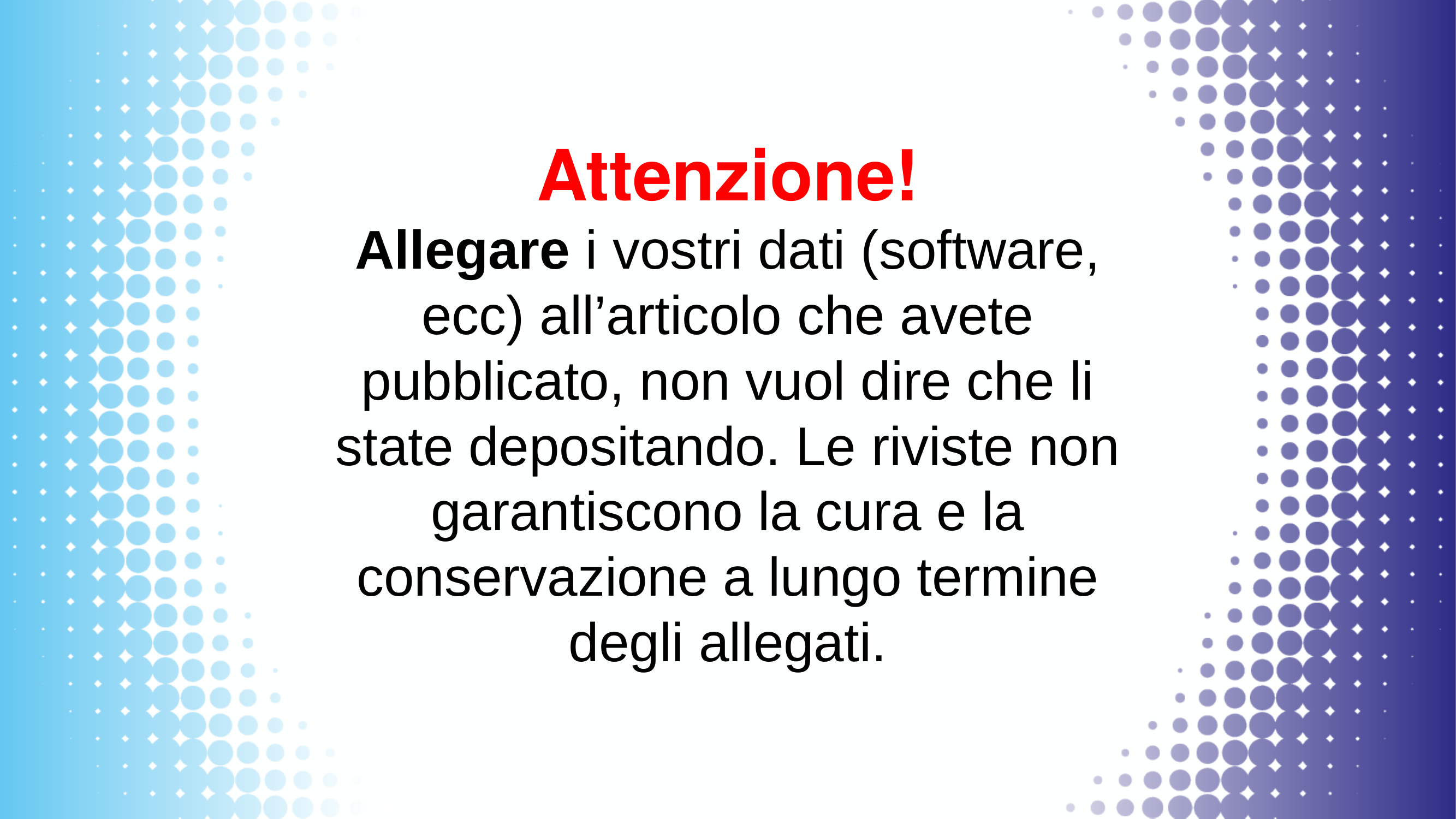

Attenzione!
Allegare i vostri dati (software, ecc) all’articolo che avete pubblicato, non vuol dire che li state depositando. Le riviste non garantiscono la cura e la conservazione a lungo termine degli allegati.